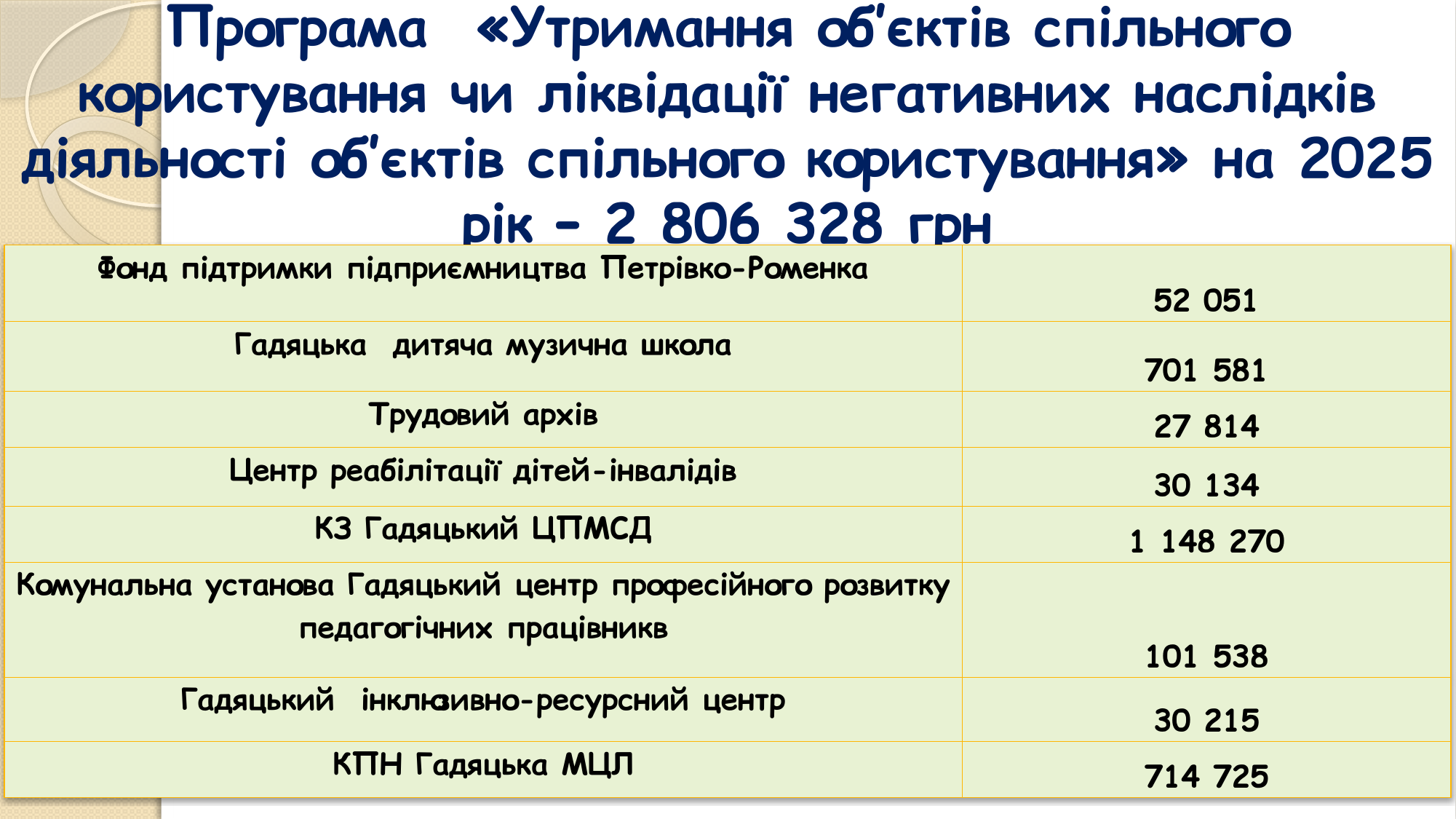

# Програма  «Утримання об’єктів спільного користування чи ліквідації негативних наслідків діяльності об’єктів спільного користування» на 2025  рік – 2 806 328 грн
| Фонд підтримки підприємництва Петрівко-Роменка | 52 051 |
| --- | --- |
| Гадяцька дитяча музична школа | 701 581 |
| Трудовий архів | 27 814 |
| Центр реабілітації дітей-інвалідів | 30 134 |
| КЗ Гадяцький ЦПМСД | 1 148 270 |
| Комунальна установа Гадяцький центр професійного розвитку педагогічних працівникв | 101 538 |
| Гадяцький інклюзивно-ресурсний центр | 30 215 |
| КПН Гадяцька МЦЛ | 714 725 |